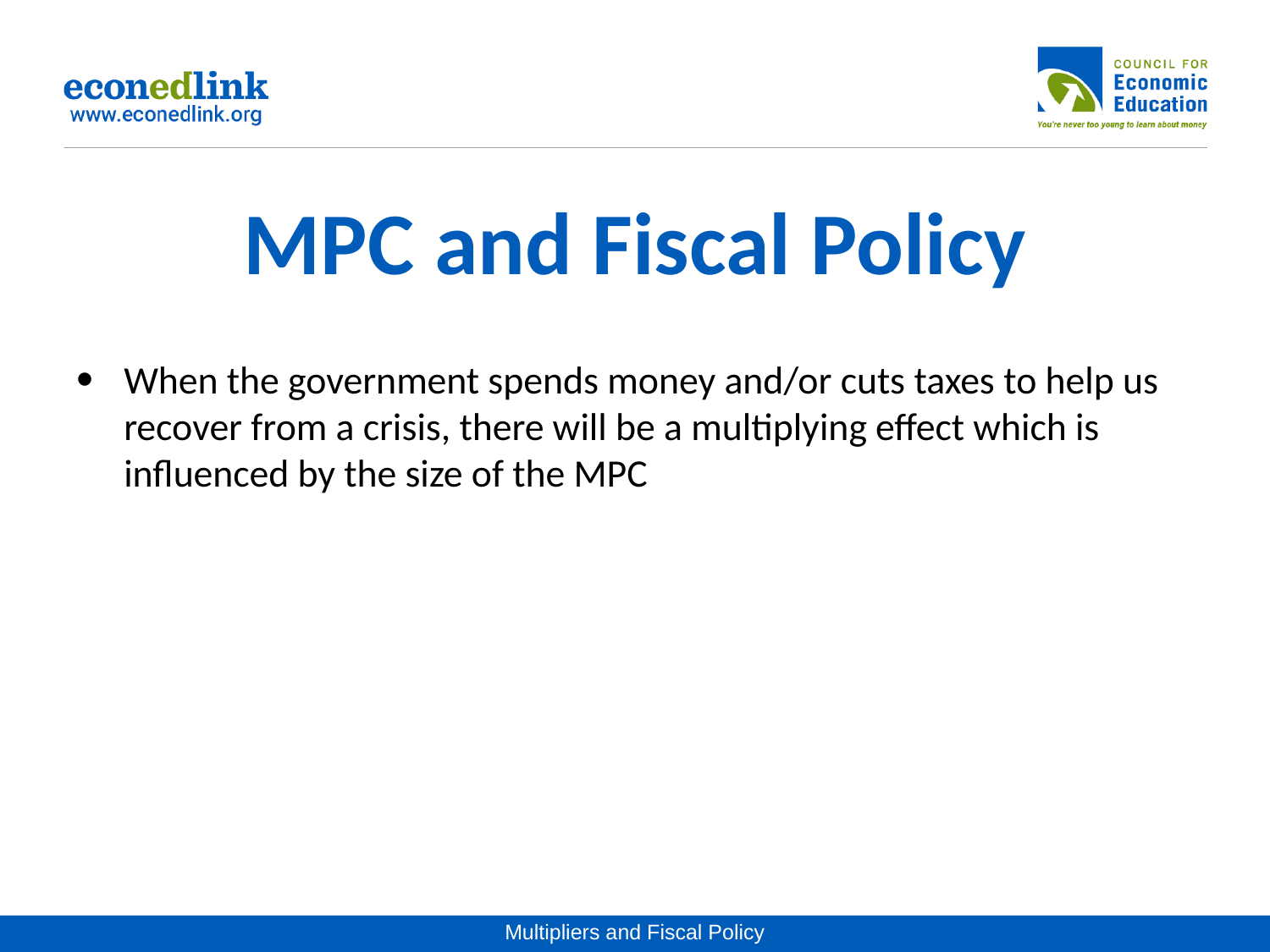

# MPC and Fiscal Policy
When the government spends money and/or cuts taxes to help us recover from a crisis, there will be a multiplying effect which is influenced by the size of the MPC